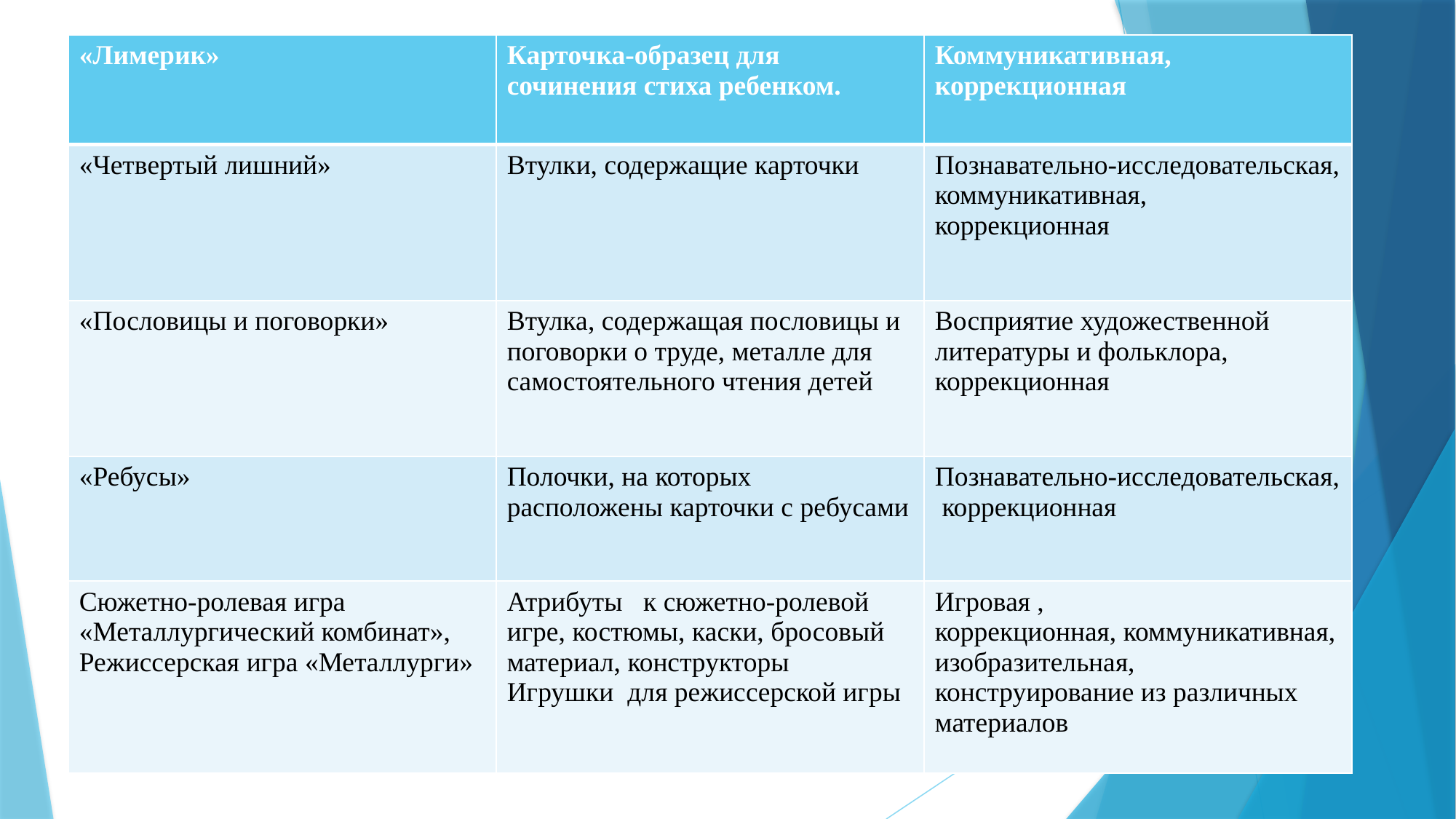

| «Лимерик» | Карточка-образец для сочинения стиха ребенком. | Коммуникативная, коррекционная |
| --- | --- | --- |
| «Четвертый лишний» | Втулки, содержащие карточки | Познавательно-исследовательская, коммуникативная, коррекционная |
| «Пословицы и поговорки» | Втулка, содержащая пословицы и поговорки о труде, металле для самостоятельного чтения детей | Восприятие художественной литературы и фольклора, коррекционная |
| «Ребусы» | Полочки, на которых расположены карточки с ребусами | Познавательно-исследовательская, коррекционная |
| Сюжетно-ролевая игра «Металлургический комбинат», Режиссерская игра «Металлурги» | Атрибуты к сюжетно-ролевой игре, костюмы, каски, бросовый материал, конструкторы Игрушки для режиссерской игры | Игровая , коррекционная, коммуникативная, изобразительная, конструирование из различных материалов |